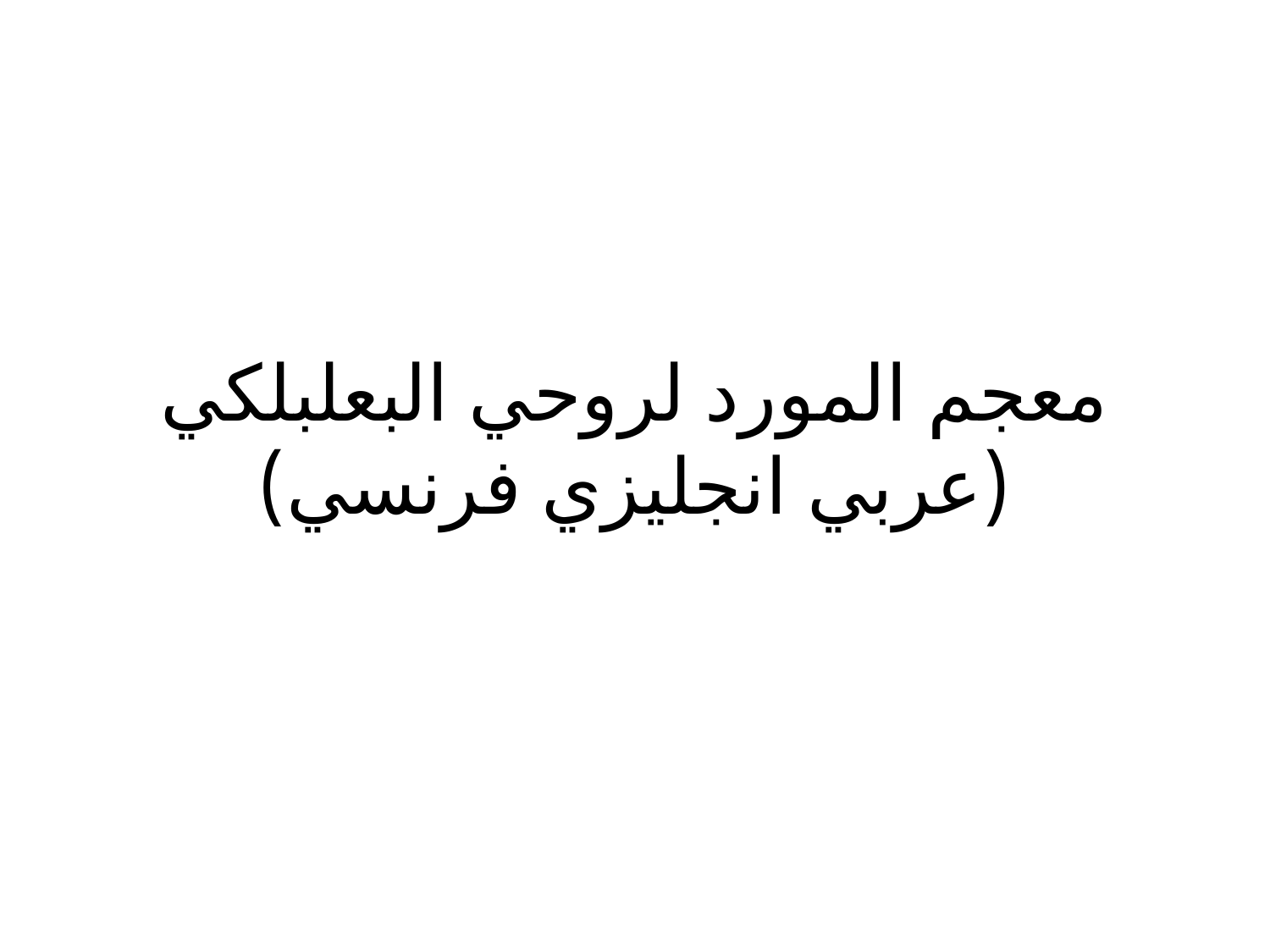

# معجم المورد لروحي البعلبلكي (عربي انجليزي فرنسي)